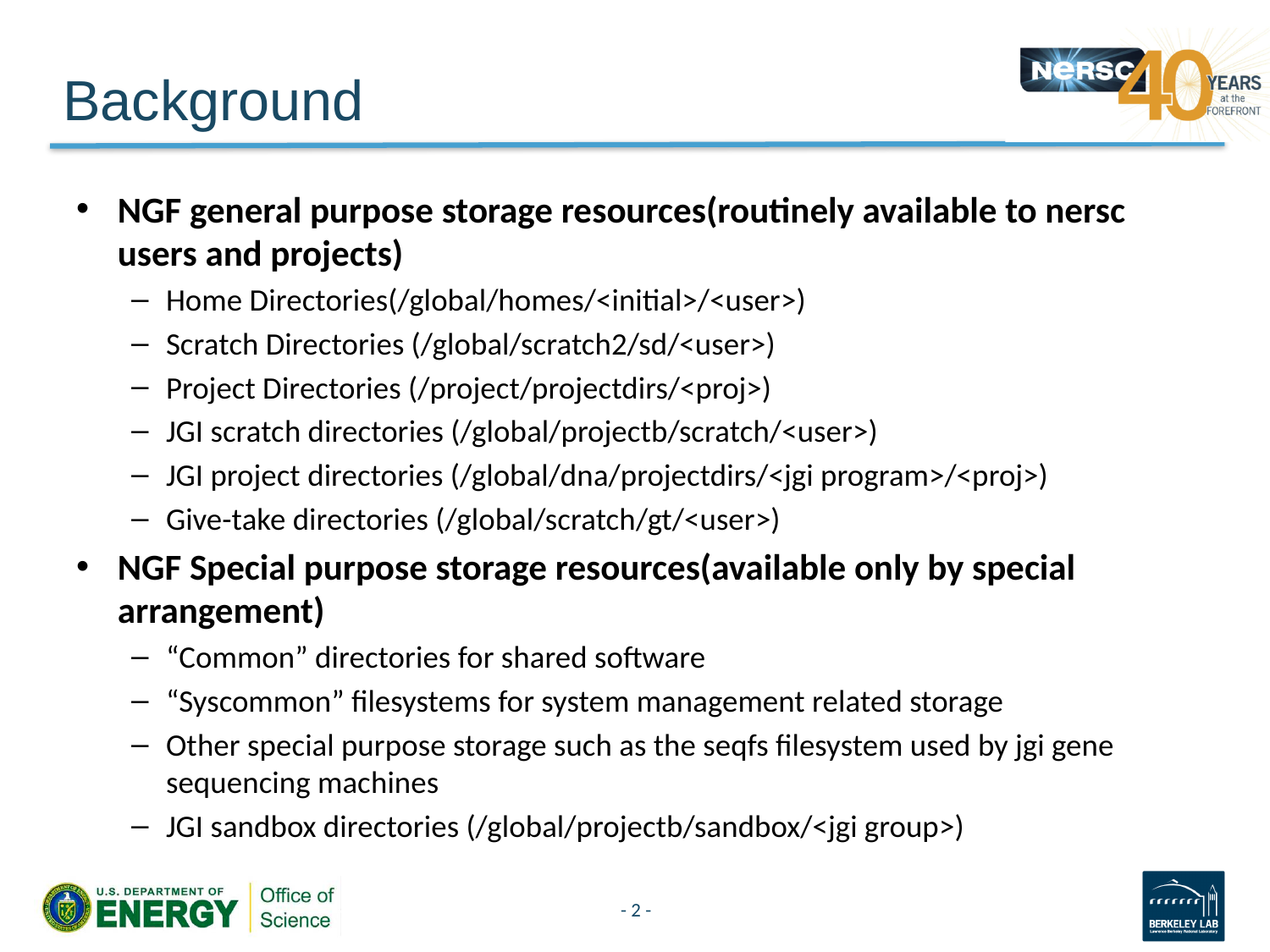

# Background
NGF general purpose storage resources(routinely available to nersc users and projects)
Home Directories(/global/homes/<initial>/<user>)
Scratch Directories (/global/scratch2/sd/<user>)
Project Directories (/project/projectdirs/<proj>)
JGI scratch directories (/global/projectb/scratch/<user>)
JGI project directories (/global/dna/projectdirs/<jgi program>/<proj>)
Give-take directories (/global/scratch/gt/<user>)
NGF Special purpose storage resources(available only by special arrangement)
“Common” directories for shared software
“Syscommon” filesystems for system management related storage
Other special purpose storage such as the seqfs filesystem used by jgi gene sequencing machines
JGI sandbox directories (/global/projectb/sandbox/<jgi group>)
- 2 -